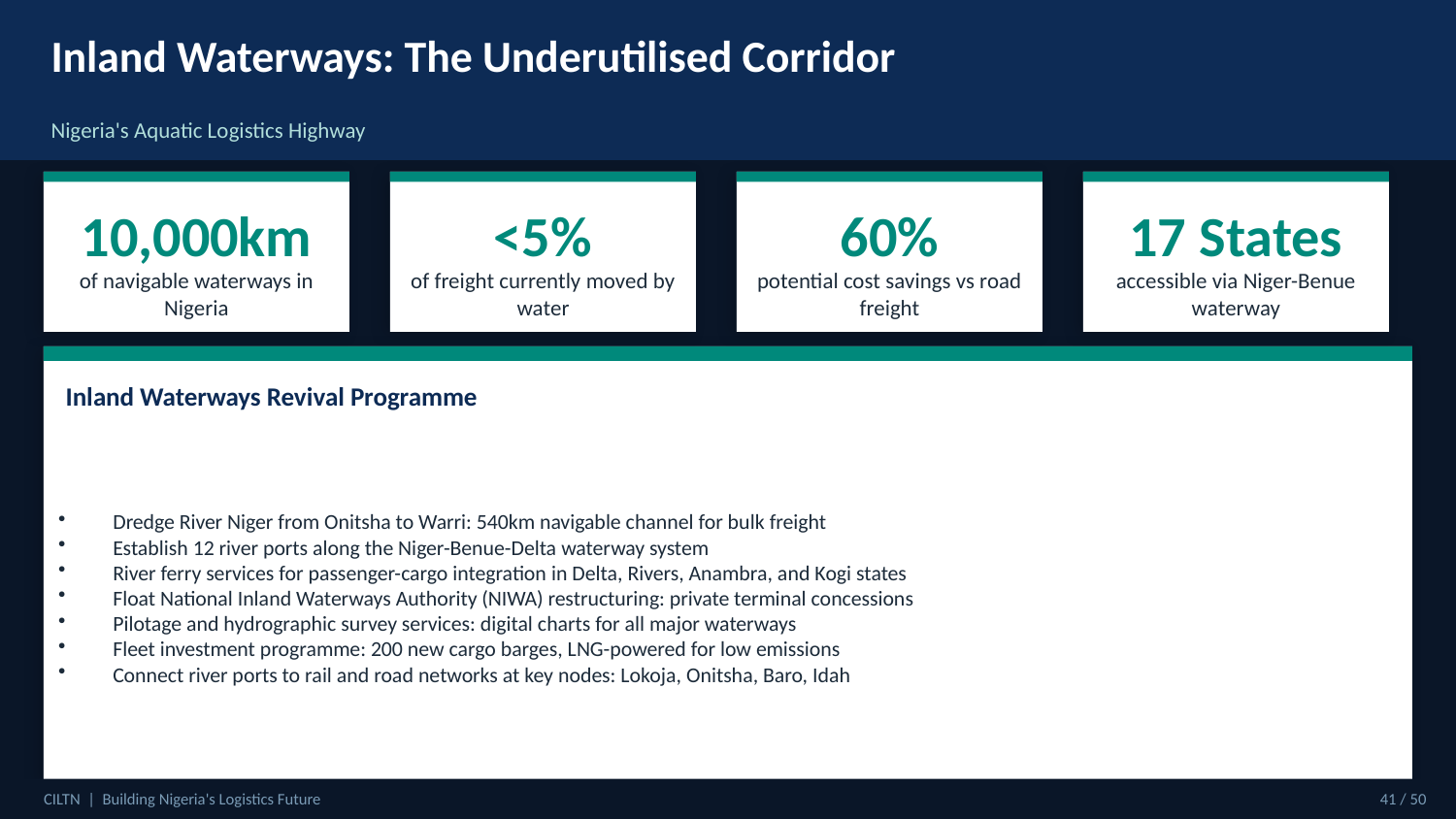

Inland Waterways: The Underutilised Corridor
Nigeria's Aquatic Logistics Highway

10,000km
<5%
60%
17 States
of navigable waterways in Nigeria
of freight currently moved by water
potential cost savings vs road freight
accessible via Niger-Benue waterway

Inland Waterways Revival Programme
Dredge River Niger from Onitsha to Warri: 540km navigable channel for bulk freight
Establish 12 river ports along the Niger-Benue-Delta waterway system
River ferry services for passenger-cargo integration in Delta, Rivers, Anambra, and Kogi states
Float National Inland Waterways Authority (NIWA) restructuring: private terminal concessions
Pilotage and hydrographic survey services: digital charts for all major waterways
Fleet investment programme: 200 new cargo barges, LNG-powered for low emissions
Connect river ports to rail and road networks at key nodes: Lokoja, Onitsha, Baro, Idah

CILTN  |  Building Nigeria's Logistics Future
41 / 50